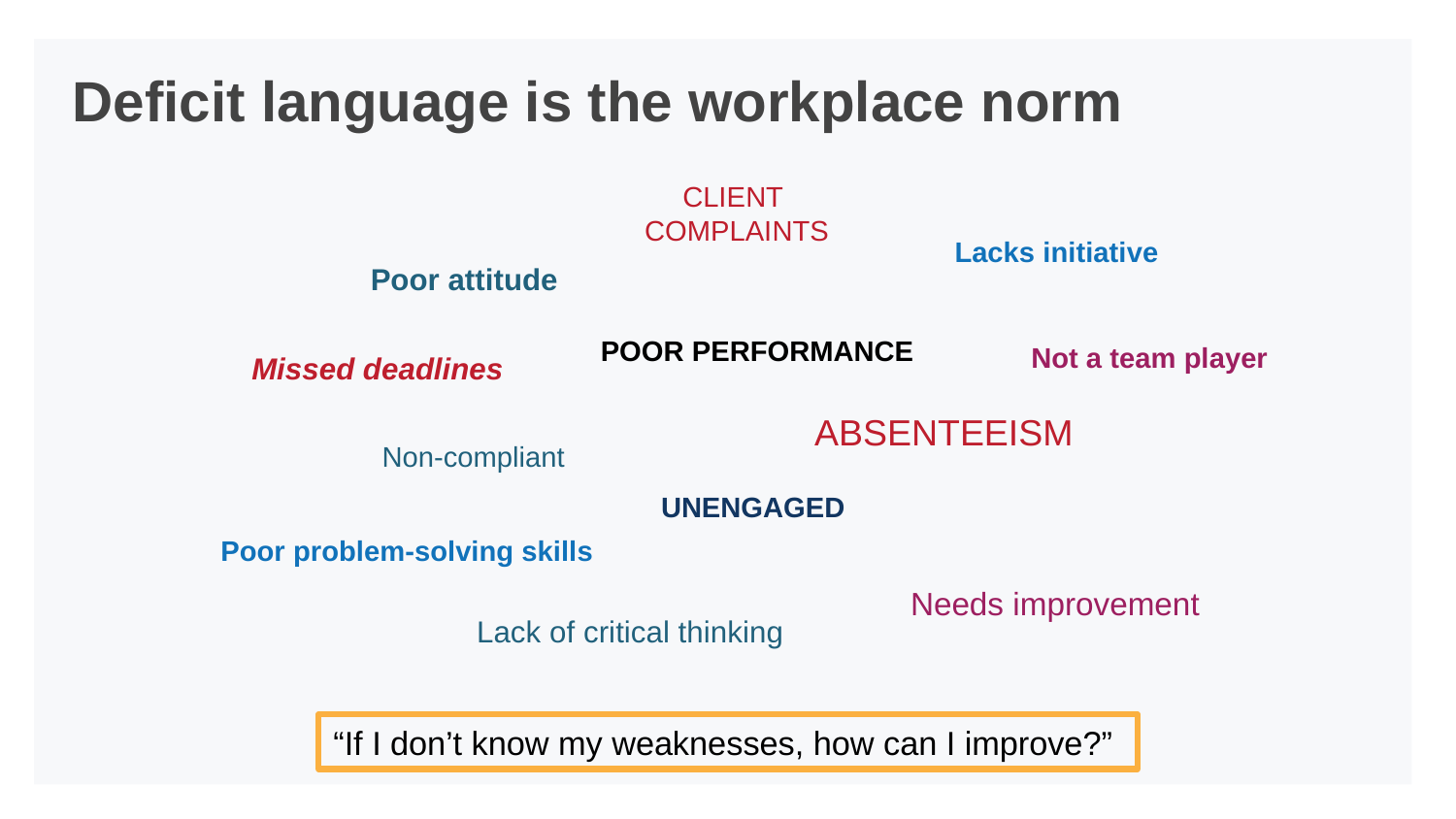

# Deficit language is the workplace norm
A collage of deficit language, which reads:
Client Complaints. Lack initiative. Not a team player. Poor attitude. Missed deadlines. Poor Performance. Non-compliant. Absenteeism. Poor problem-solving skills. Unengaged. Lack of critical thinking. Needs improvement.
"If I don't know my weaknesses, how can I improve?"